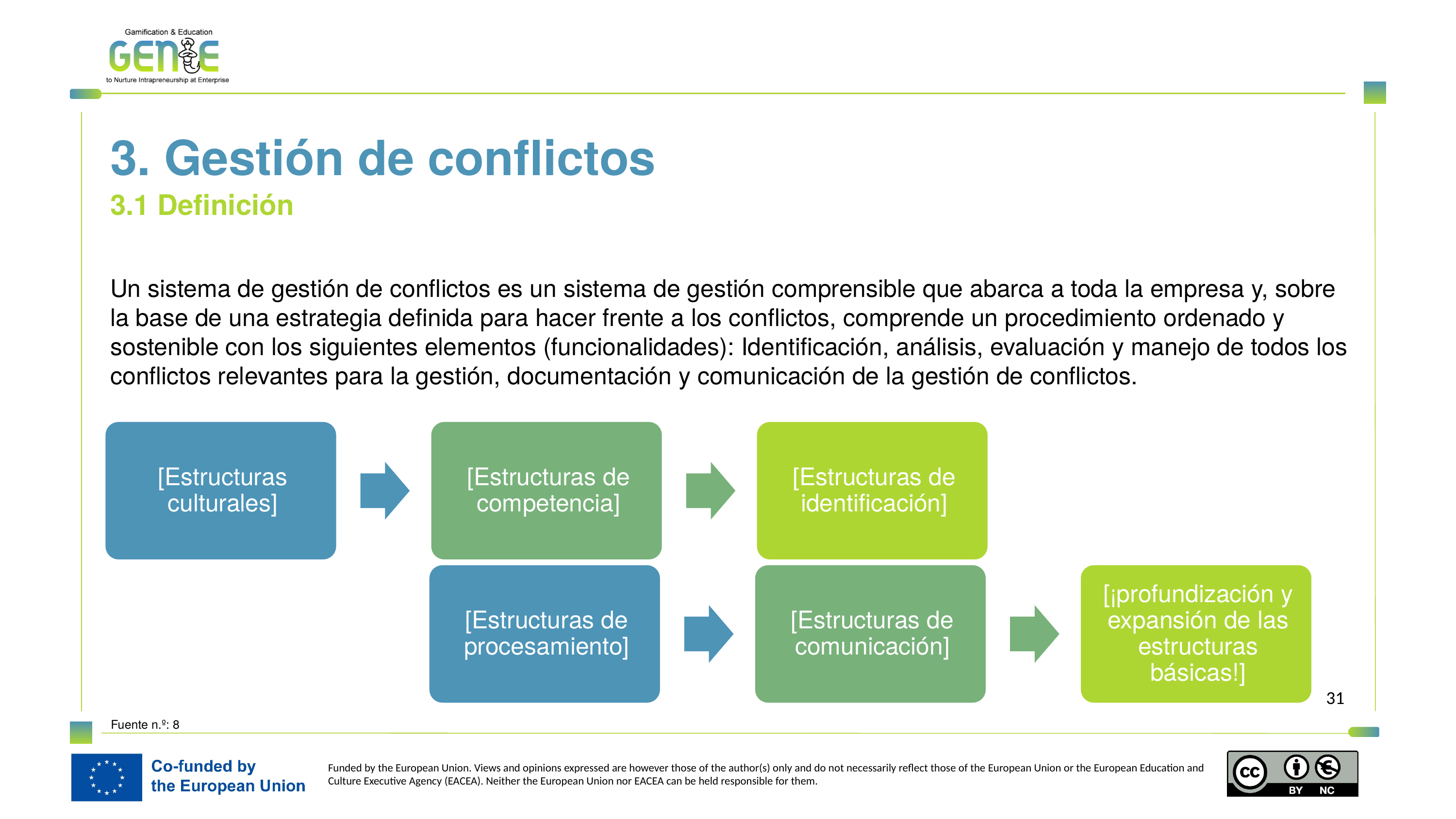

3. Gestión de conflictos
3.1 Definición
Un sistema de gestión de conflictos es un sistema de gestión comprensible que abarca a toda la empresa y, sobre la base de una estrategia definida para hacer frente a los conflictos, comprende un procedimiento ordenado y sostenible con los siguientes elementos (funcionalidades): Identificación, análisis, evaluación y manejo de todos los conflictos relevantes para la gestión, documentación y comunicación de la gestión de conflictos.
[Estructuras culturales]

[Estructuras de competencia]

[Estructuras de identificación]
[Estructuras de procesamiento]

[Estructuras de comunicación]

[¡profundización y expansión de las estructuras básicas!]
Fuente n.º: 8